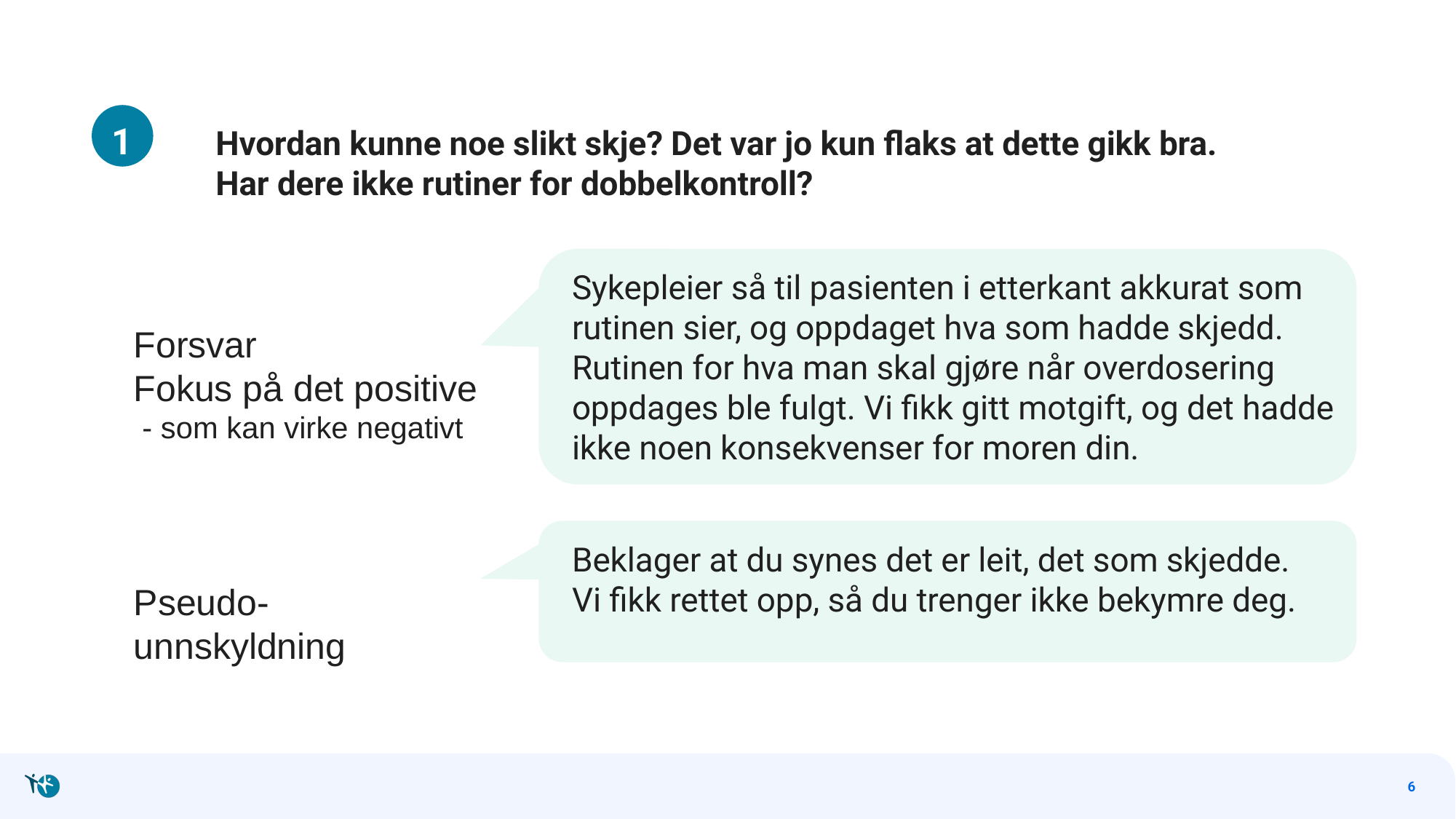

#

1
Hvordan kunne noe slikt skje? Det var jo kun flaks at dette gikk bra. Har dere ikke rutiner for dobbelkontroll?

Sykepleier så til pasienten i etterkant akkurat som rutinen sier, og oppdaget hva som hadde skjedd. Rutinen for hva man skal gjøre når overdosering oppdages ble fulgt. Vi fikk gitt motgift, og det hadde  ikke noen konsekvenser for moren din.

Forsvar
Fokus på det positive
 - som kan virke negativt

Beklager at du synes det er leit, det som skjedde.
Vi fikk rettet opp, så du trenger ikke bekymre deg.

Pseudo-unnskyldning
6